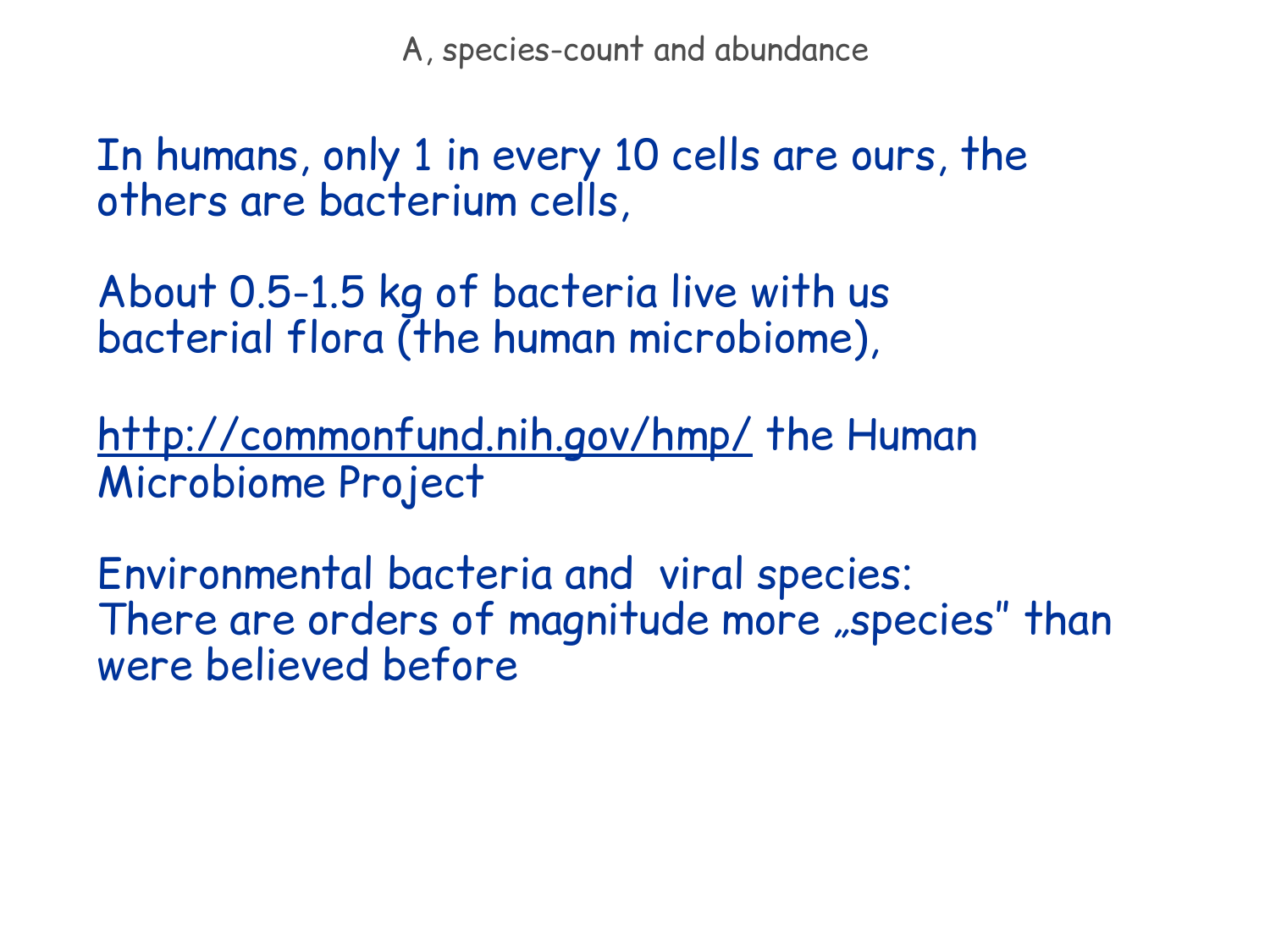

# A, species-count and abundance
In humans, only 1 in every 10 cells are ours, the others are bacterium cells,

About 0.5-1.5 kg of bacteria live with us
bacterial flora (the human microbiome),

http://commonfund.nih.gov/hmp/ the Human Microbiome Project

Environmental bacteria and  viral species:
There are orders of magnitude more „species” than were believed before